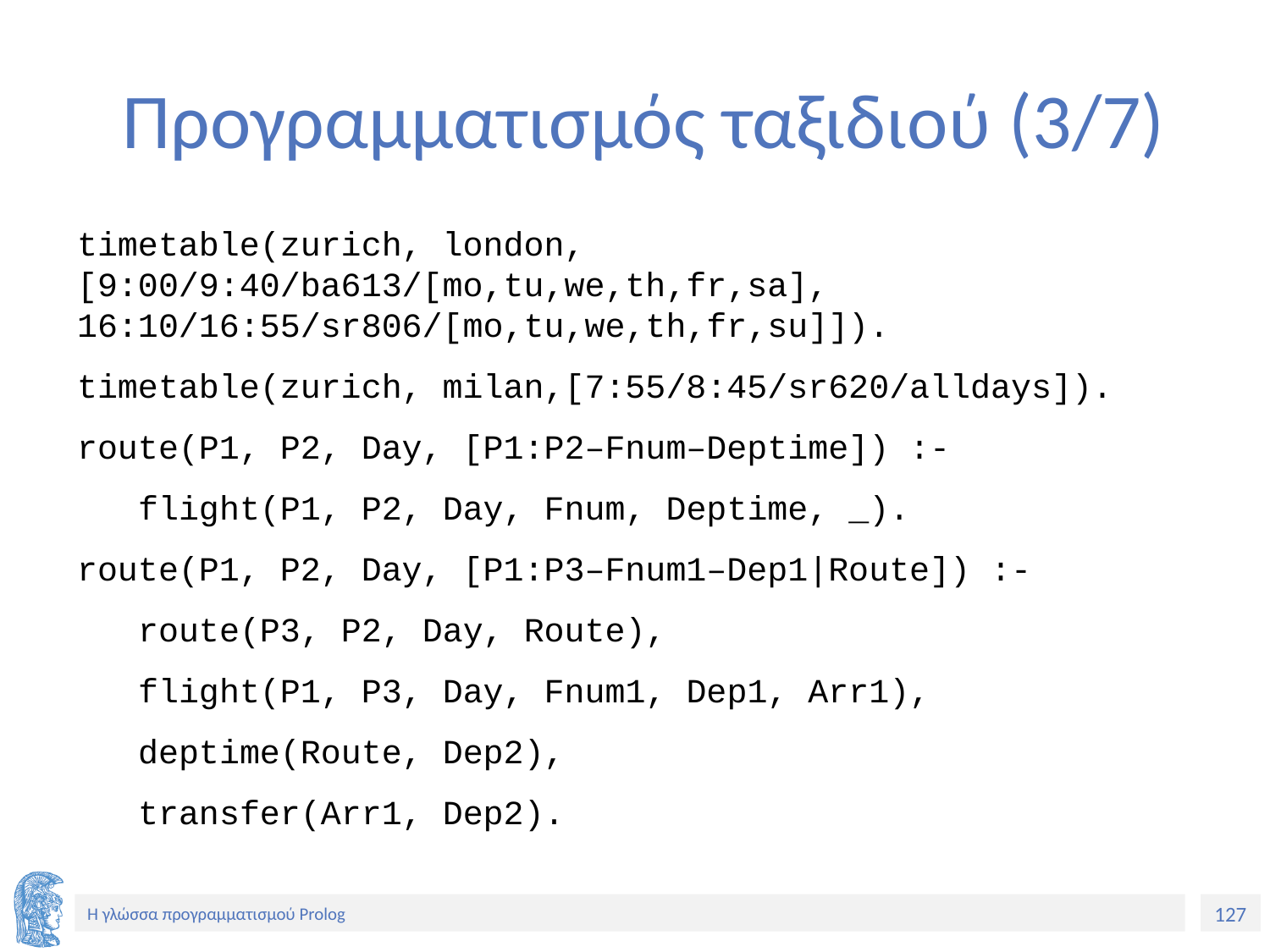

# Προγραμματισμός ταξιδιού (3/7)
timetable(zurich, london, 	[9:00/9:40/ba613/[mo,tu,we,th,fr,sa], 	16:10/16:55/sr806/[mo,tu,we,th,fr,su]]).
timetable(zurich, milan,[7:55/8:45/sr620/alldays]).
route(P1, P2, Day, [P1:P2–Fnum–Deptime]) :-
   flight(P1, P2, Day, Fnum, Deptime, _).
route(P1, P2, Day, [P1:P3–Fnum1–Dep1|Route]) :-
   route(P3, P2, Day, Route),
   flight(P1, P3, Day, Fnum1, Dep1, Arr1),
   deptime(Route, Dep2),
   transfer(Arr1, Dep2).